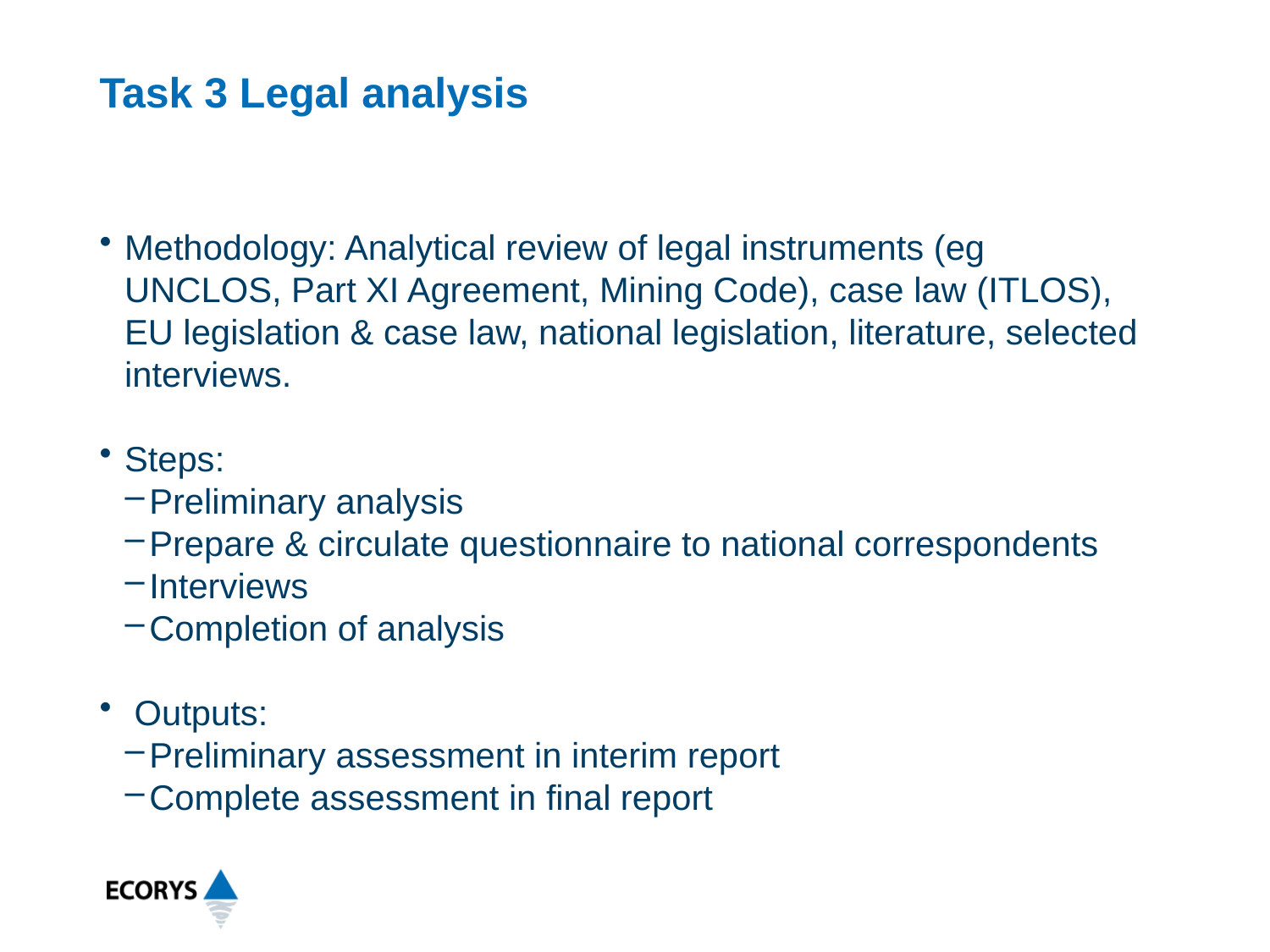

# Task 3 Legal analysis
Methodology: Analytical review of legal instruments (eg UNCLOS, Part XI Agreement, Mining Code), case law (ITLOS), EU legislation & case law, national legislation, literature, selected interviews.

Steps:
Preliminary analysis
Prepare & circulate questionnaire to national correspondents
Interviews
Completion of analysis

 Outputs:
Preliminary assessment in interim report
Complete assessment in final report